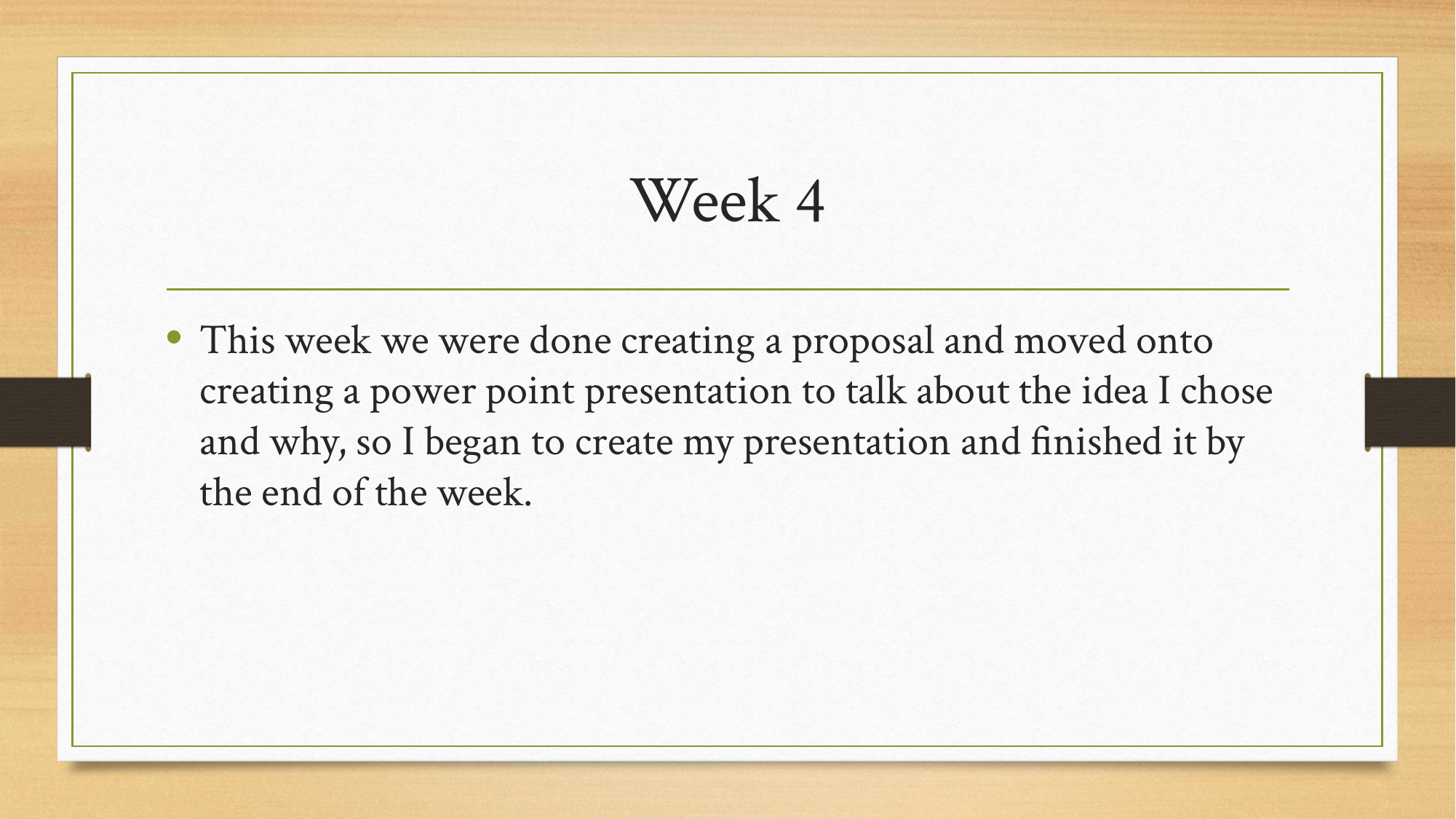

# Week 4
This week we were done creating a proposal and moved onto creating a power point presentation to talk about the idea I chose and why, so I began to create my presentation and finished it by the end of the week.